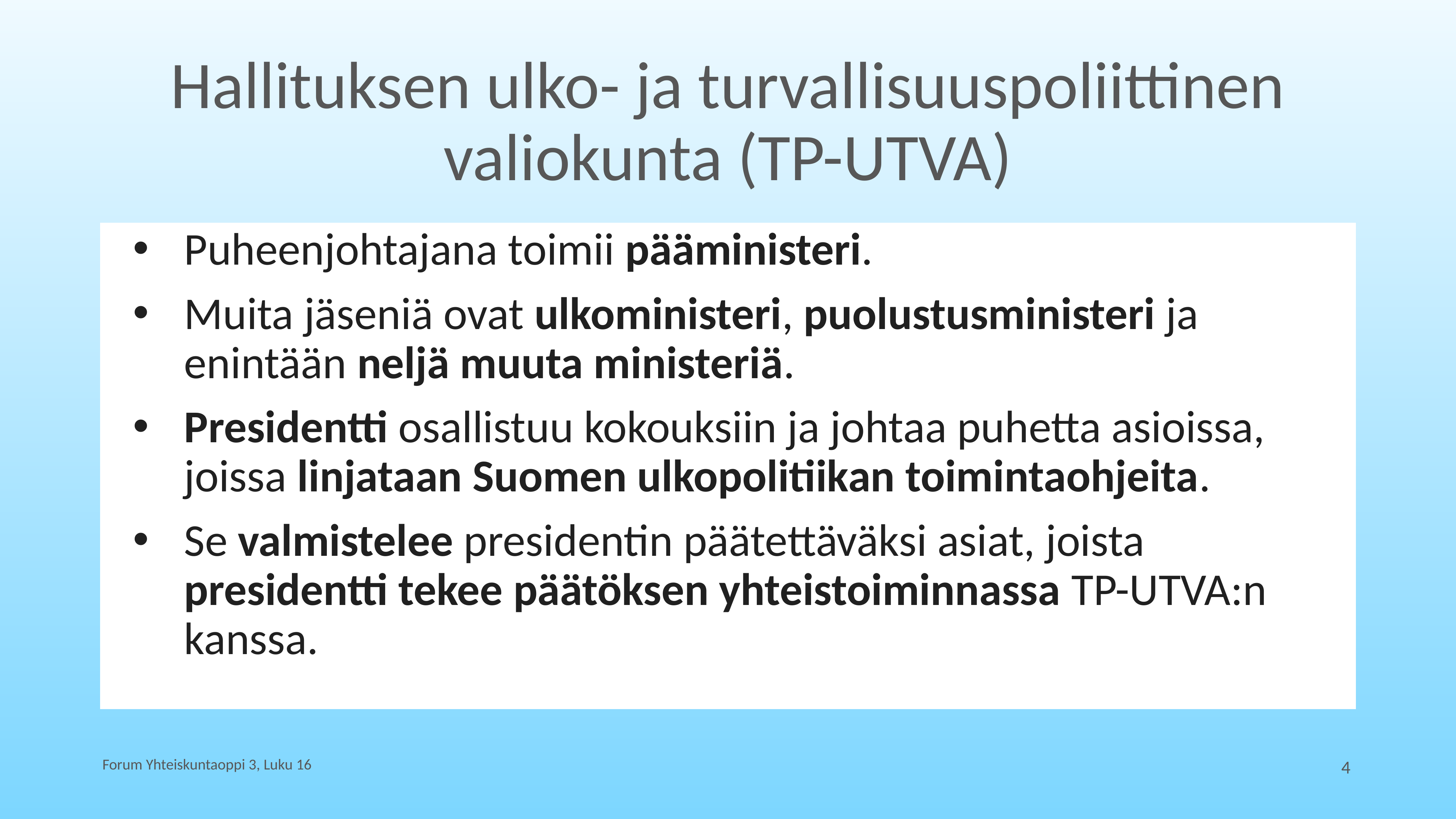

# Hallituksen ulko- ja turvallisuuspoliittinen valiokunta (TP-UTVA)
Puheenjohtajana toimii pääministeri.
Muita jäseniä ovat ulkoministeri, puolustusministeri ja enintään neljä muuta ministeriä.
Presidentti osallistuu kokouksiin ja johtaa puhetta asioissa, joissa linjataan Suomen ulkopolitiikan toimintaohjeita.
Se valmistelee presidentin päätettäväksi asiat, joista presidentti tekee päätöksen yhteistoiminnassa TP-UTVA:n kanssa.

Forum Yhteiskuntaoppi 3, Luku 16
4